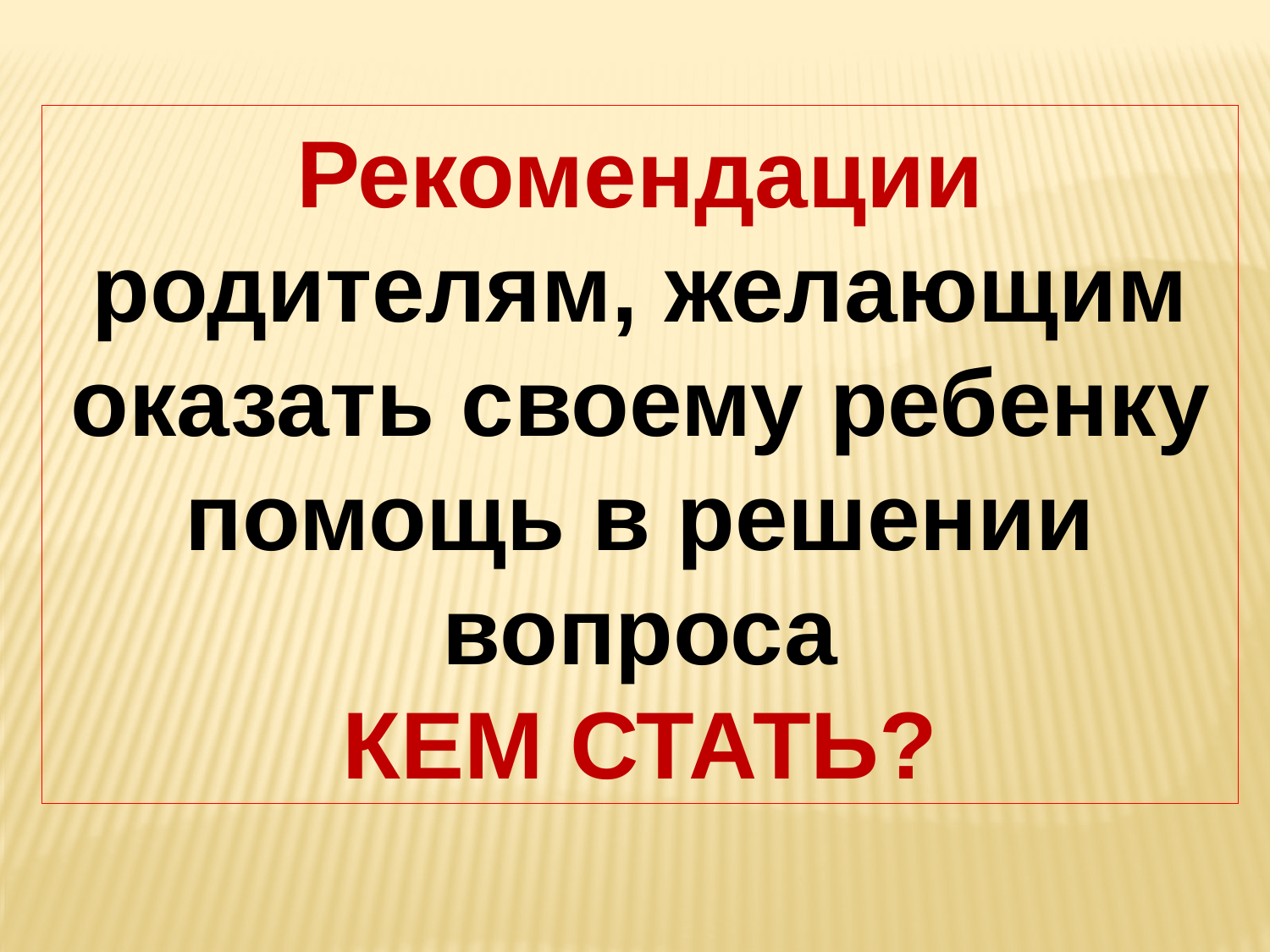

Рекомендации родителям, желающим оказать своему ребенку помощь в решении вопроса
КЕМ СТАТЬ?